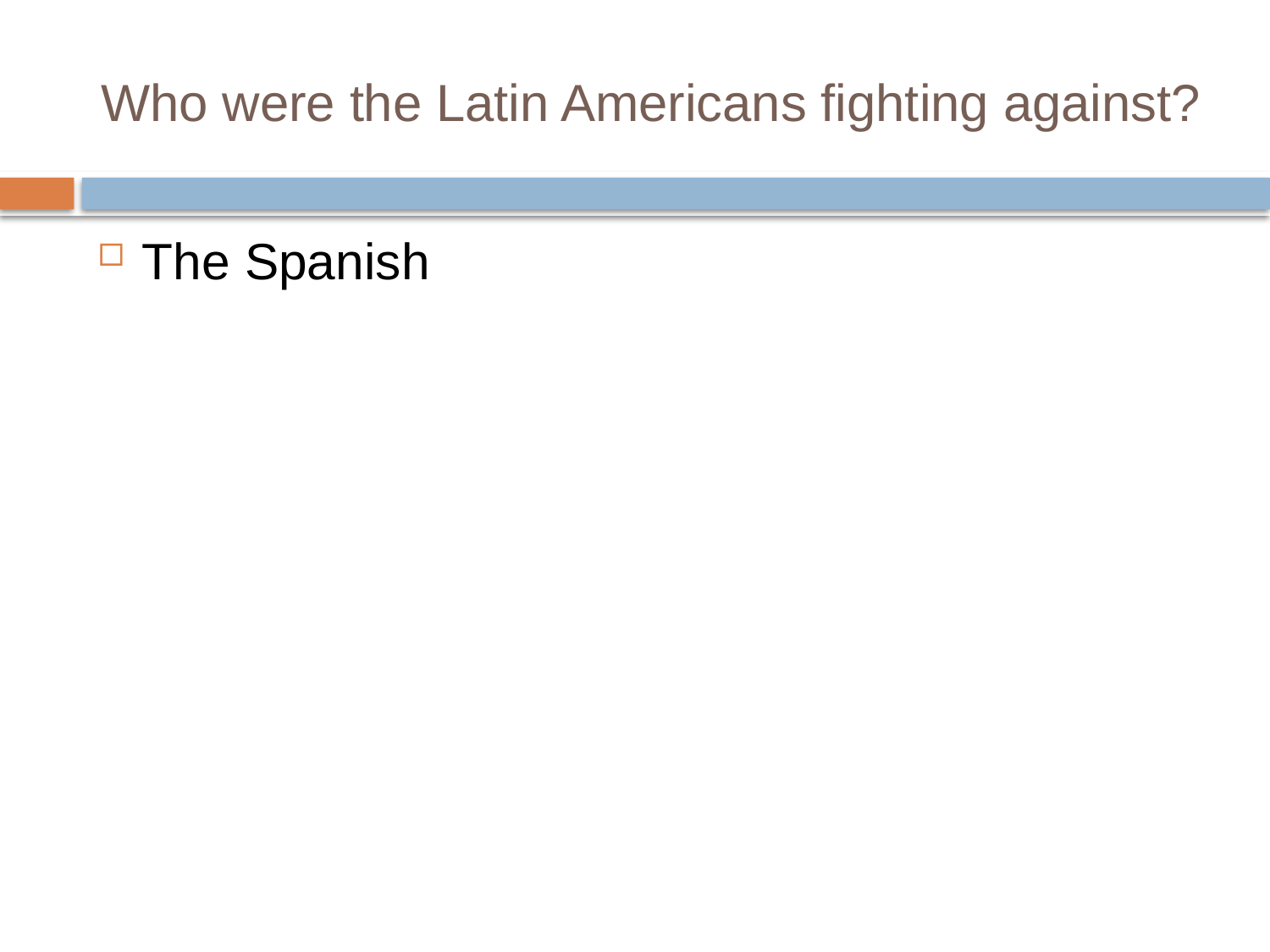

# Who were the Latin Americans fighting against?
The Spanish